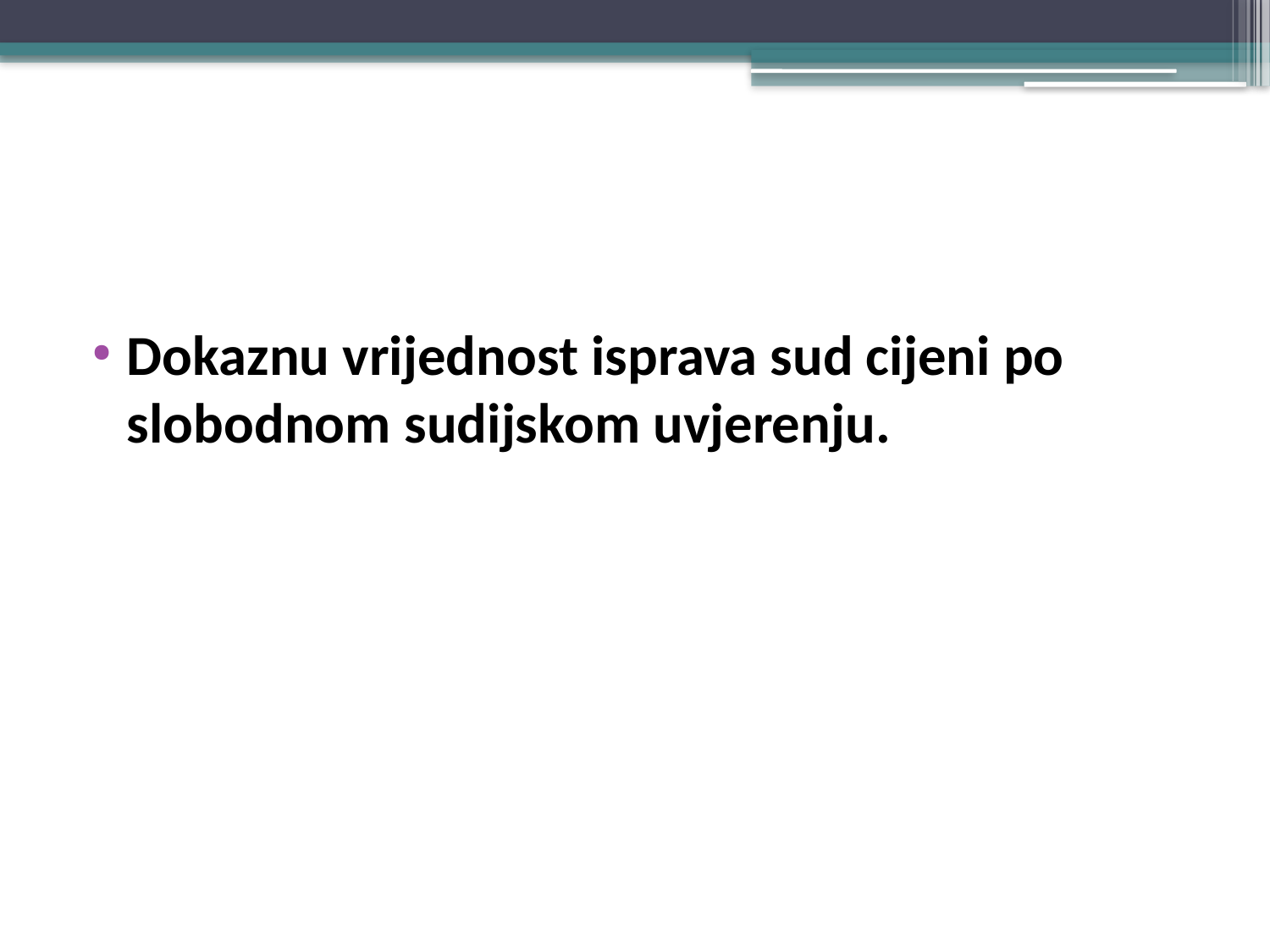

#
Dokaznu vrijednost isprava sud cijeni po slobodnom sudijskom uvjerenju.